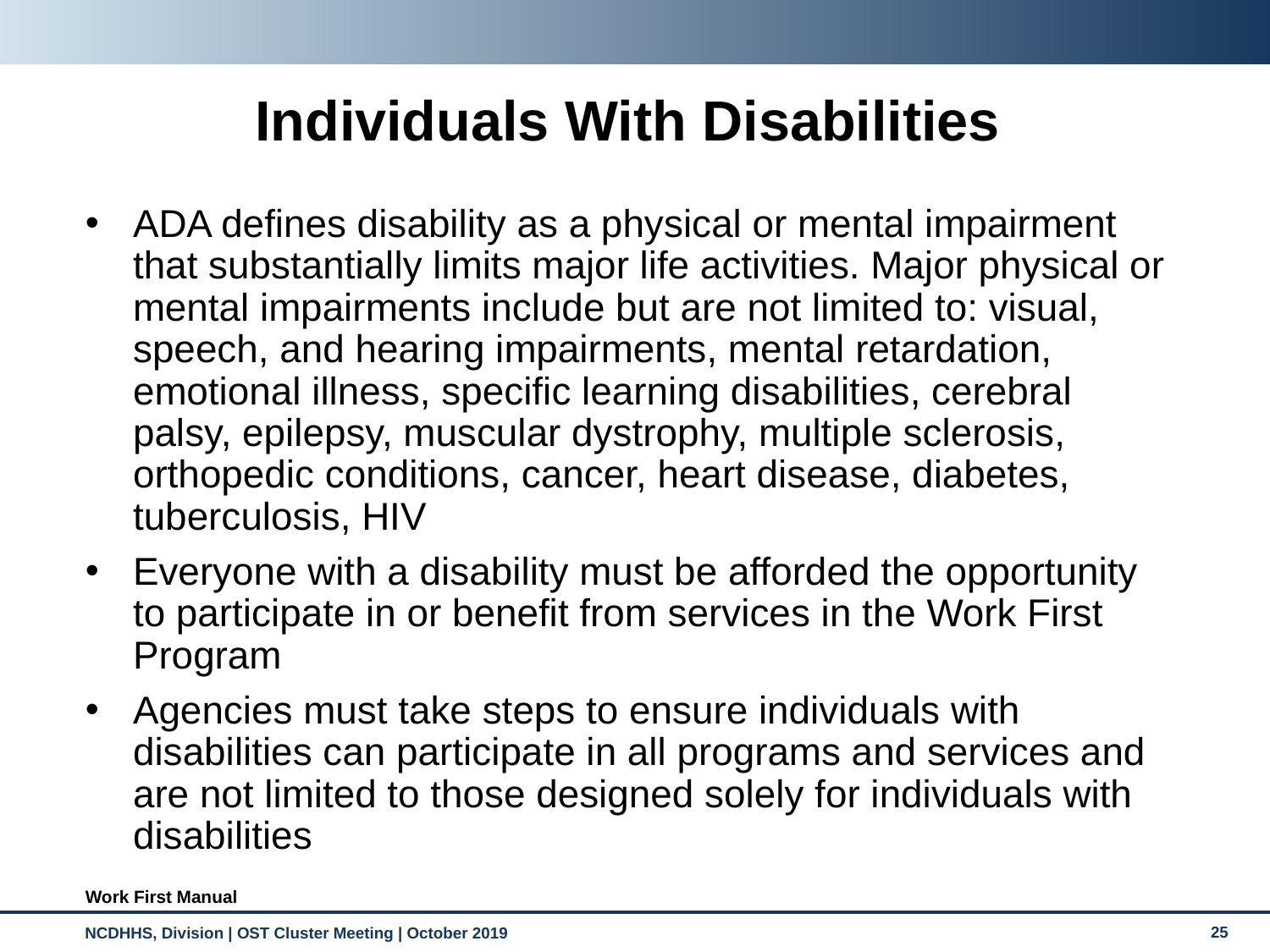

# Individuals With Disabilities
ADA defines disability as a physical or mental impairment that substantially limits major life activities. Major physical or mental impairments include but are not limited to: visual, speech, and hearing impairments, mental retardation, emotional illness, specific learning disabilities, cerebral palsy, epilepsy, muscular dystrophy, multiple sclerosis, orthopedic conditions, cancer, heart disease, diabetes, tuberculosis, HIV
Everyone with a disability must be afforded the opportunity to participate in or benefit from services in the Work First Program
Agencies must take steps to ensure individuals with disabilities can participate in all programs and services and are not limited to those designed solely for individuals with disabilities
Work First Manual